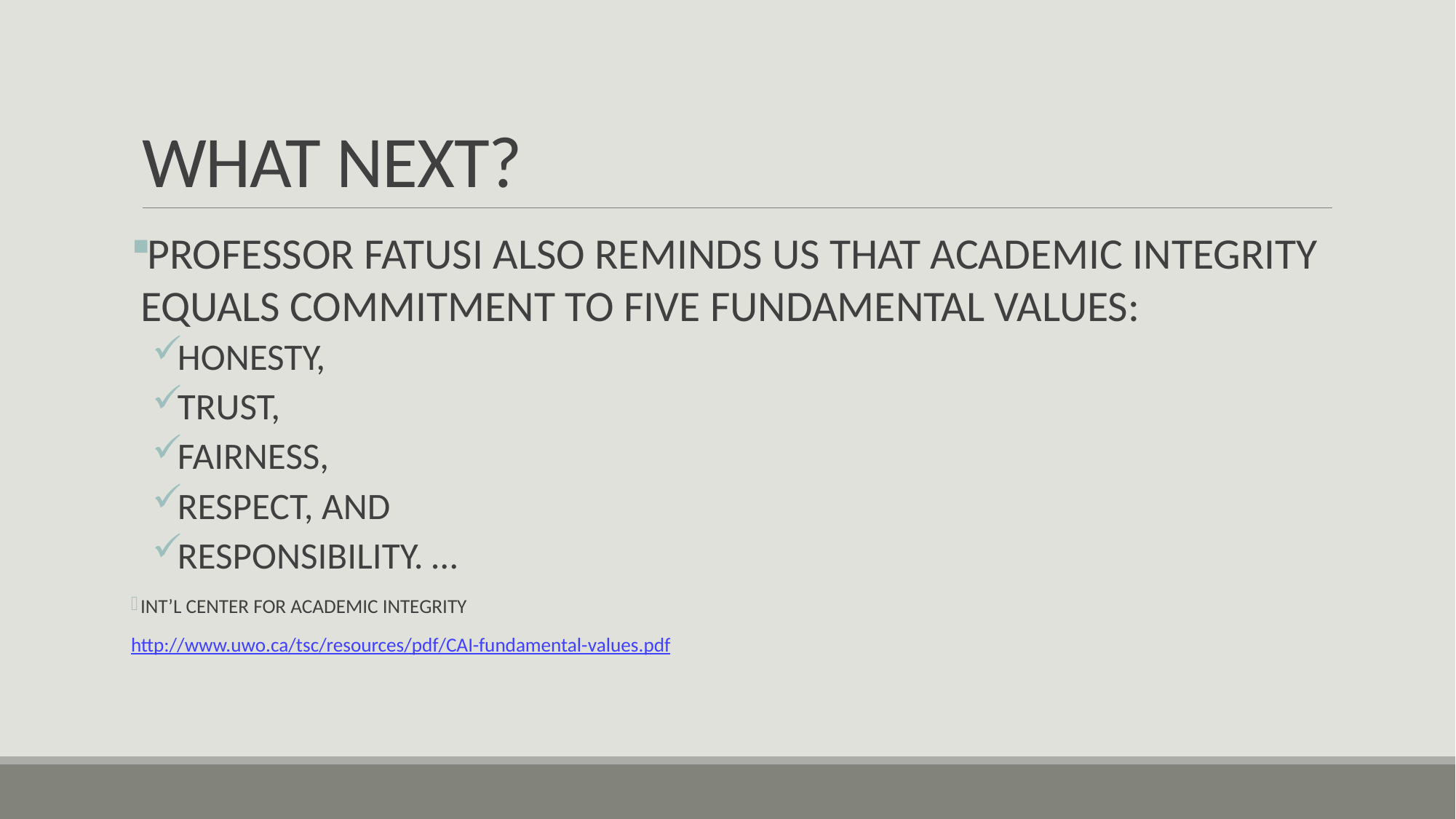

# WHAT NEXT?
PROFESSOR FATUSI ALSO REMINDS US THAT ACADEMIC INTEGRITY EQUALS COMMITMENT TO FIVE FUNDAMENTAL VALUES:
HONESTY,
TRUST,
FAIRNESS,
RESPECT, AND
RESPONSIBILITY. …
INT’L CENTER FOR ACADEMIC INTEGRITY
http://www.uwo.ca/tsc/resources/pdf/CAI-fundamental-values.pdf